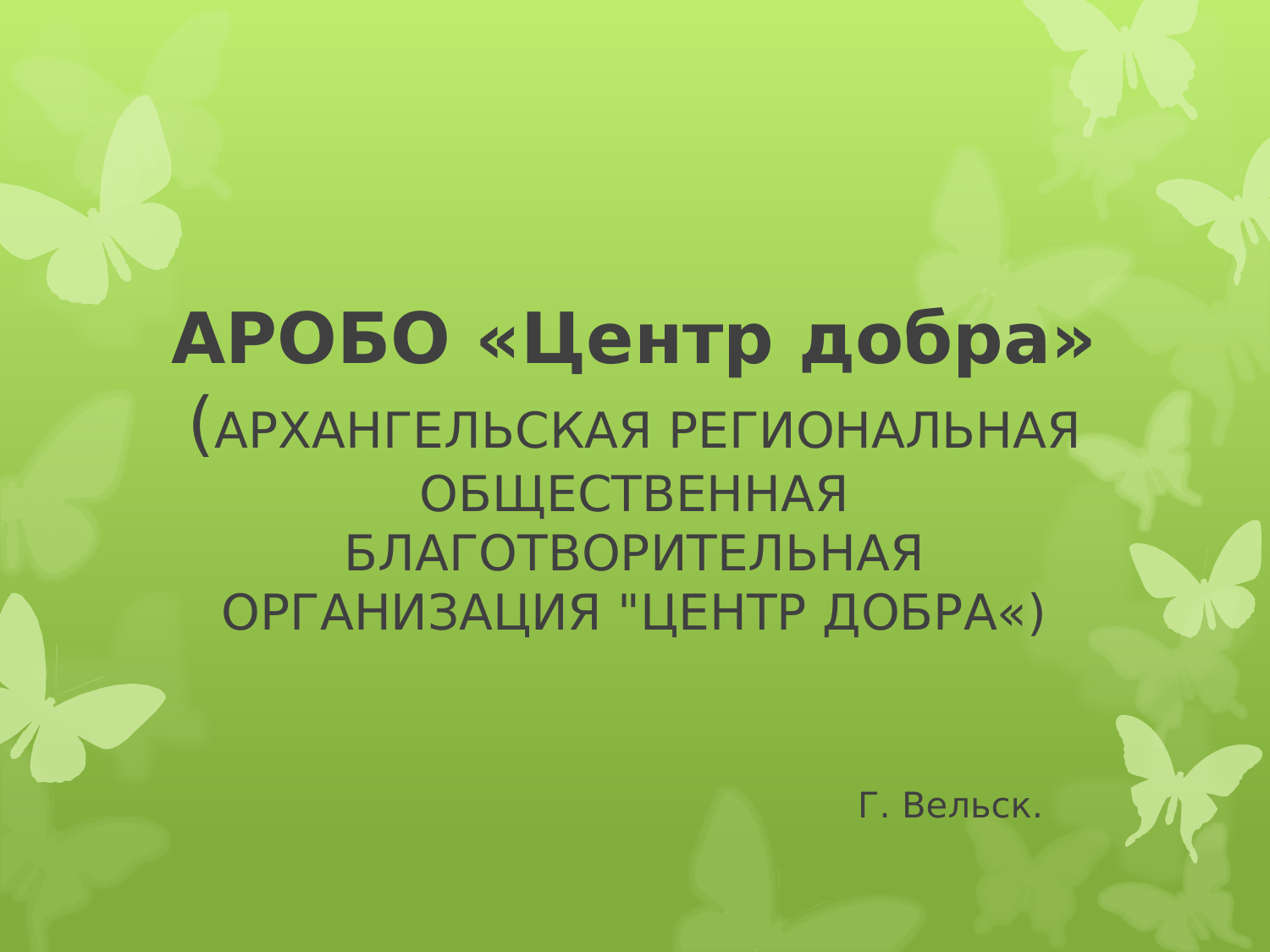

# АРОБО «Центр добра» (АРХАНГЕЛЬСКАЯ РЕГИОНАЛЬНАЯ ОБЩЕСТВЕННАЯ БЛАГОТВОРИТЕЛЬНАЯ ОРГАНИЗАЦИЯ "ЦЕНТР ДОБРА«)
Г. Вельск.